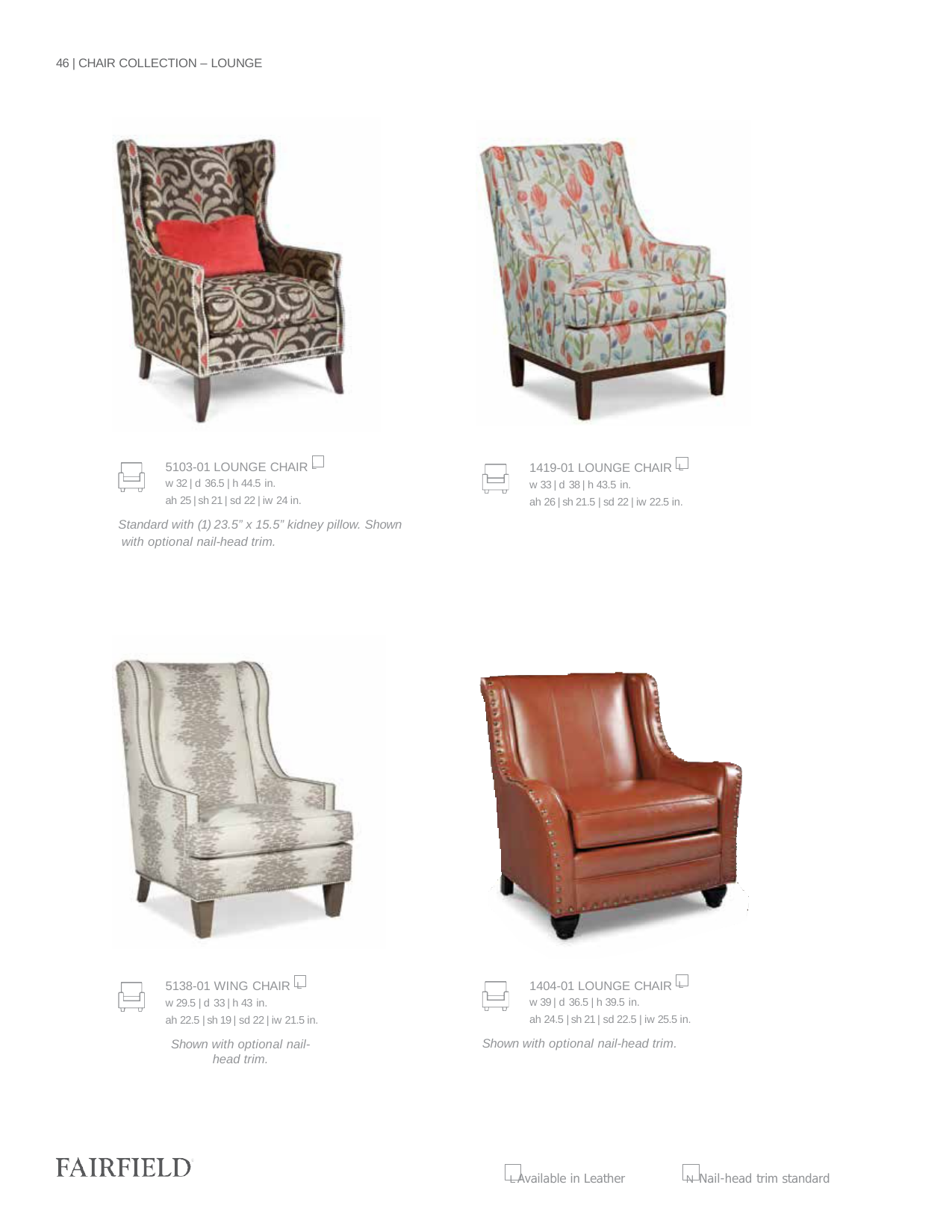

46 | CHAIR COLLECTION – LOUNGE

5103-01 LOUNGE CHAIR L
w 32 | d 36.5 | h 44.5 in.
ah 25 | sh 21 | sd 22 | iw 24 in.
Standard with (1) 23.5” x 15.5” kidney pillow. Shown  with optional nail-head trim.
1419-01 LOUNGE CHAIR L
w 33 | d 38 | h 43.5 in.
ah 26 | sh 21.5 | sd 22 | iw 22.5 in.

1404-01 LOUNGE CHAIR L
w 39 | d 36.5 | h 39.5 in.
ah 24.5 | sh 21 | sd 22.5 | iw 25.5 in.
Shown with optional nail-head trim.
5138-01 WING CHAIR L
w 29.5 | d 33 | h 43 in.
ah 22.5 | sh 19 | sd 22 | iw 21.5 in.
Shown with optional nail-head trim.

L Available in Leather
N Nail-head trim standard